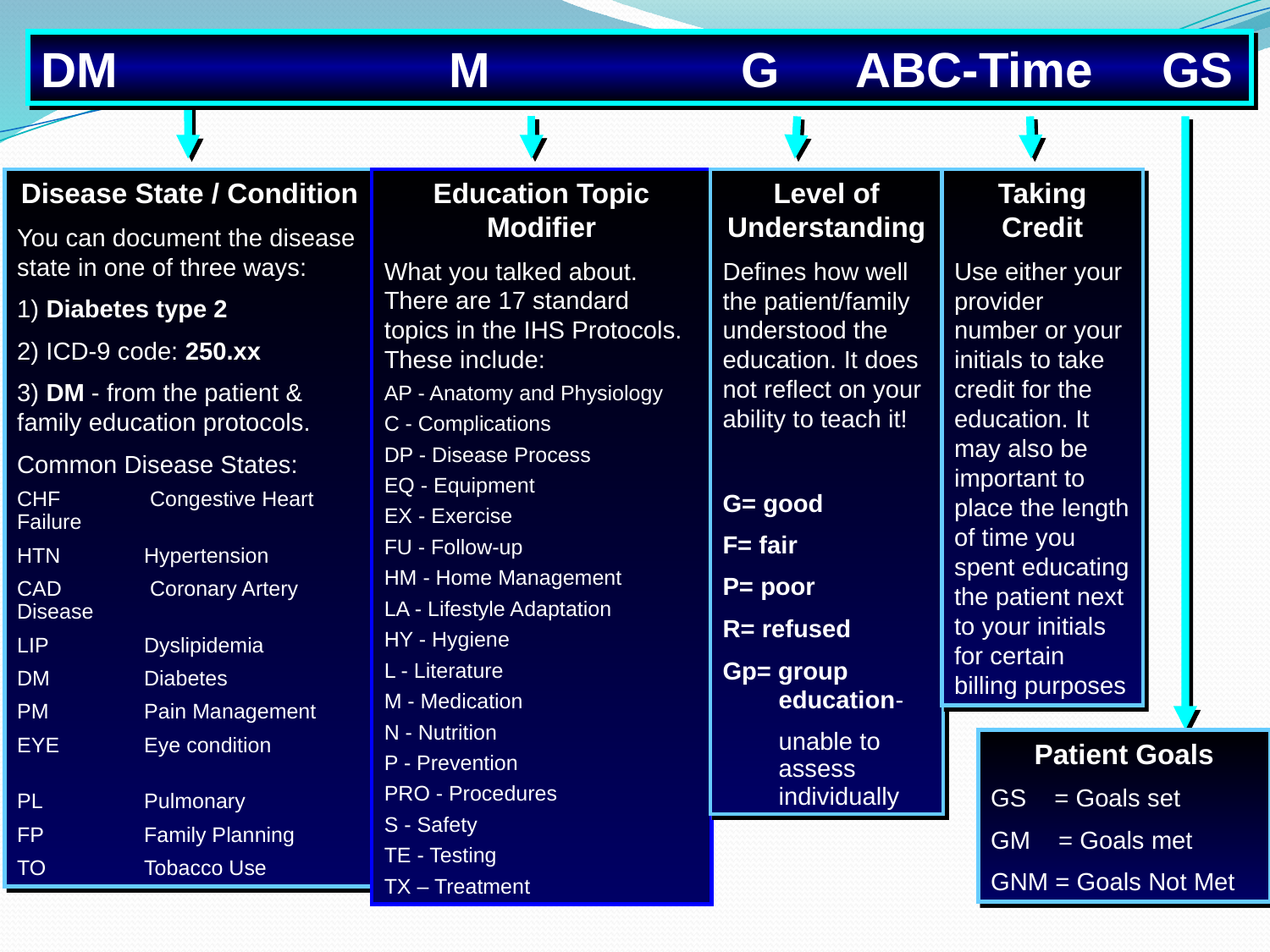

DM			  M	              G	    ABC-Time     GS

Disease State / Condition
You can document the disease state in one of three ways:
1) Diabetes type 2
2) ICD-9 code: 250.xx
3) DM - from the patient & family education protocols.
Common Disease States:
CHF         	 Congestive Heart Failure
HTN	Hypertension
CAD         	 Coronary Artery Disease
LIP	Dyslipidemia
DM	Diabetes
PM	Pain Management
EYE	Eye condition
PL	Pulmonary
FP	Family Planning
TO	Tobacco Use
Education Topic Modifier
What you talked about. There are 17 standard topics in the IHS Protocols. These include:
AP - Anatomy and Physiology
C - Complications
DP - Disease Process
EQ - Equipment
EX - Exercise
FU - Follow-up
HM - Home Management
LA - Lifestyle Adaptation
HY - Hygiene
L - Literature
M - Medication
N - Nutrition
P - Prevention
PRO - Procedures
S - Safety
TE - Testing
TX – Treatment
Level of Understanding
Defines how well the patient/family understood the education. It does not reflect on your ability to teach it!

G= good
F= fair
P= poor
R= refused
Gp= group
        education-
        unable to
        assess
        individually
Taking Credit
Use either your provider number or your initials to take credit for the education. It may also be important to place the length of time you spent educating the patient next to your initials for certain billing purposes
Patient Goals
GS    = Goals set
GM    = Goals met
GNM = Goals Not Met